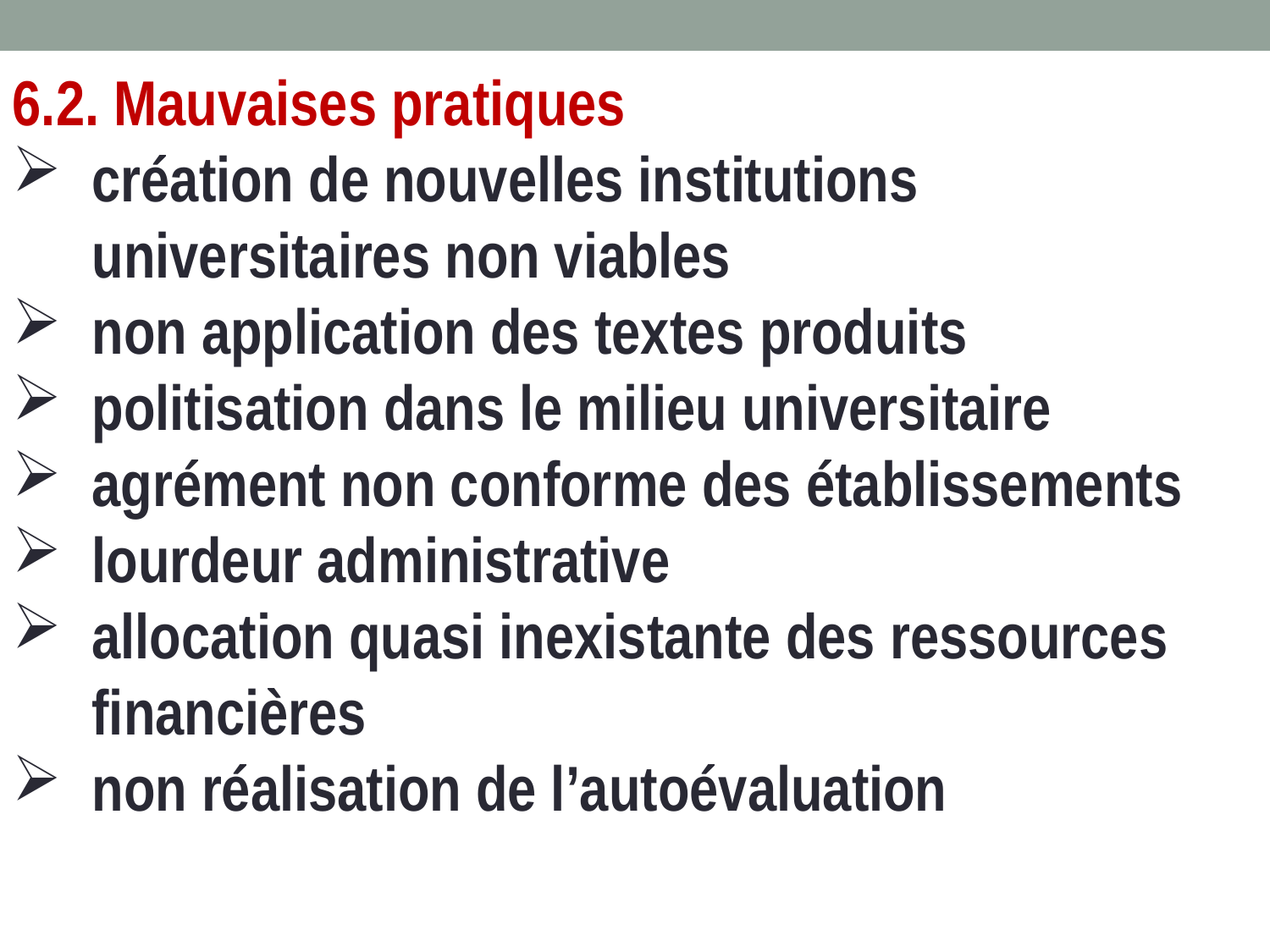

6.2. Mauvaises pratiques
création de nouvelles institutions universitaires non viables
non application des textes produits
politisation dans le milieu universitaire
agrément non conforme des établissements
lourdeur administrative
allocation quasi inexistante des ressources financières
non réalisation de l’autoévaluation